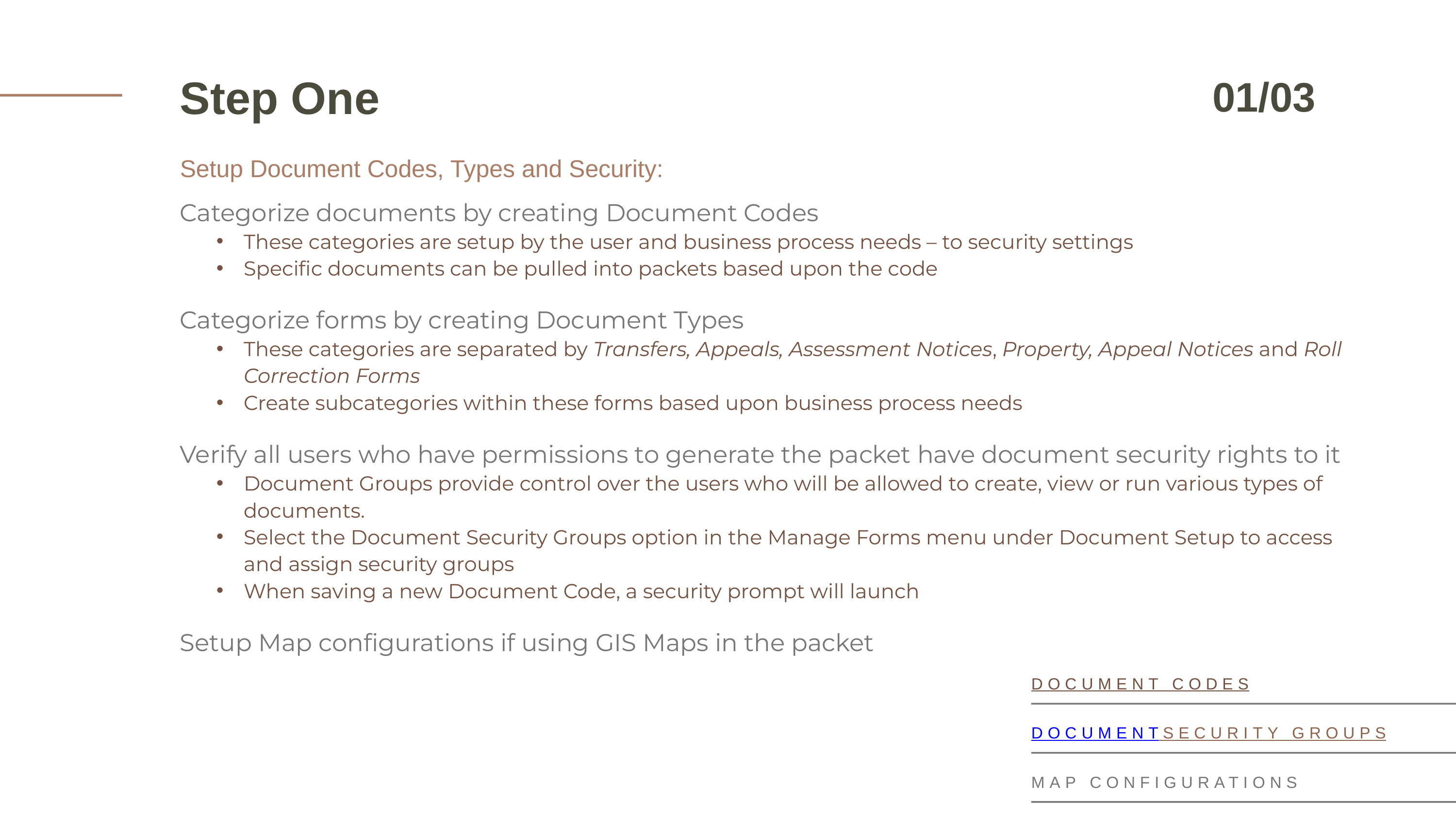

Step One
01/03

Setup Document Codes, Types and Security:

Categorize documents by creating Document Codes
These categories are setup by the user and business process needs – to security settings
Specific documents can be pulled into packets based upon the code

Categorize forms by creating Document Types
These categories are separated by Transfers, Appeals, Assessment Notices, Property, Appeal Notices and Roll Correction Forms
Create subcategories within these forms based upon business process needs

Verify all users who have permissions to generate the packet have document security rights to it
Document Groups provide control over the users who will be allowed to create, view or run various types of documents.
Select the Document Security Groups option in the Manage Forms menu under Document Setup to access and assign security groups
When saving a new Document Code, a security prompt will launch

Setup Map configurations if using GIS Maps in the packet
DOCUMENT CODES

DOCUMENT SECURITY GROUPS

MAP CONFIGURATIONS